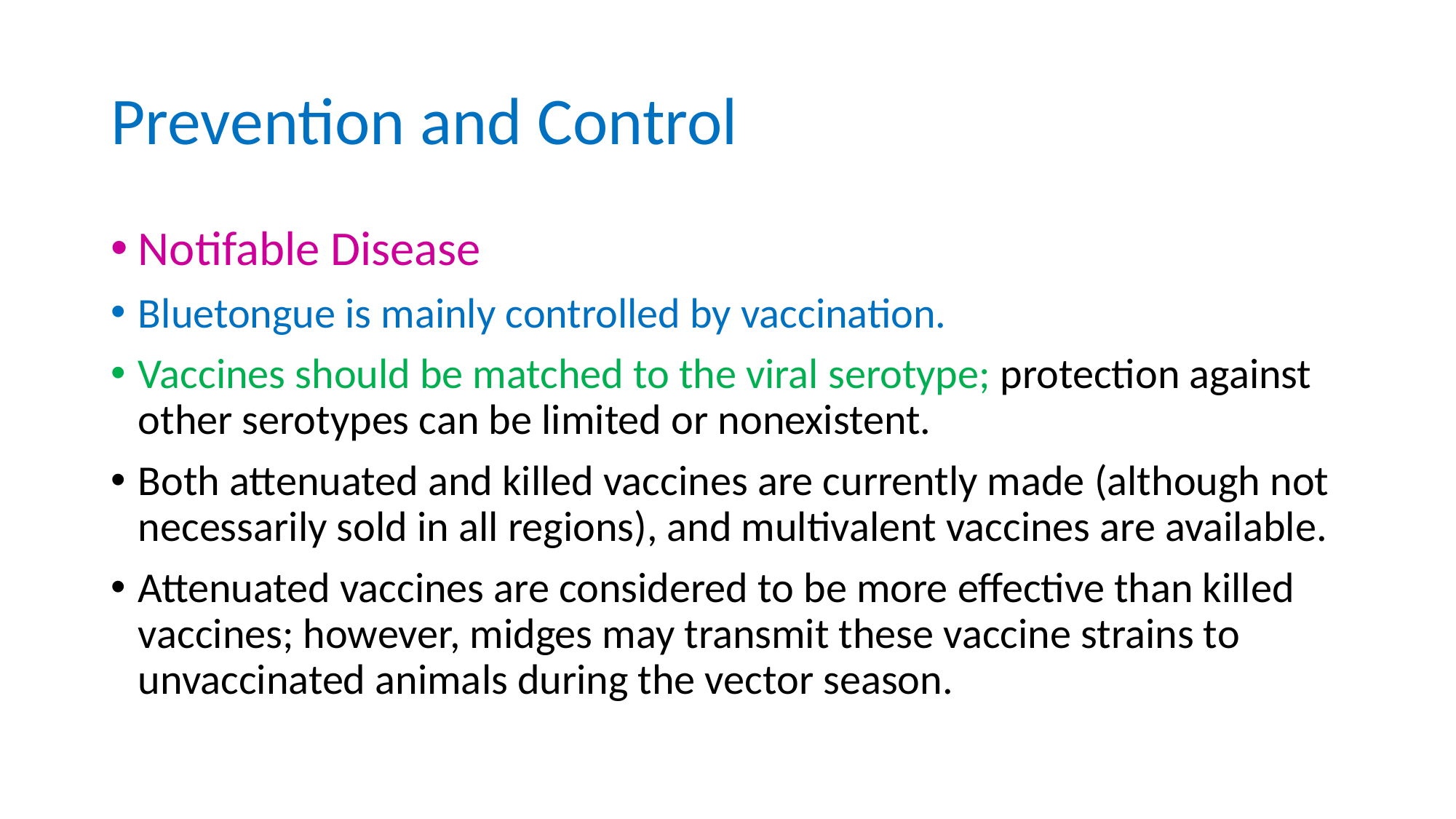

# Prevention and Control
Notifable Disease
Bluetongue is mainly controlled by vaccination.
Vaccines should be matched to the viral serotype; protection against other serotypes can be limited or nonexistent.
Both attenuated and killed vaccines are currently made (although not necessarily sold in all regions), and multivalent vaccines are available.
Attenuated vaccines are considered to be more effective than killed vaccines; however, midges may transmit these vaccine strains to unvaccinated animals during the vector season.